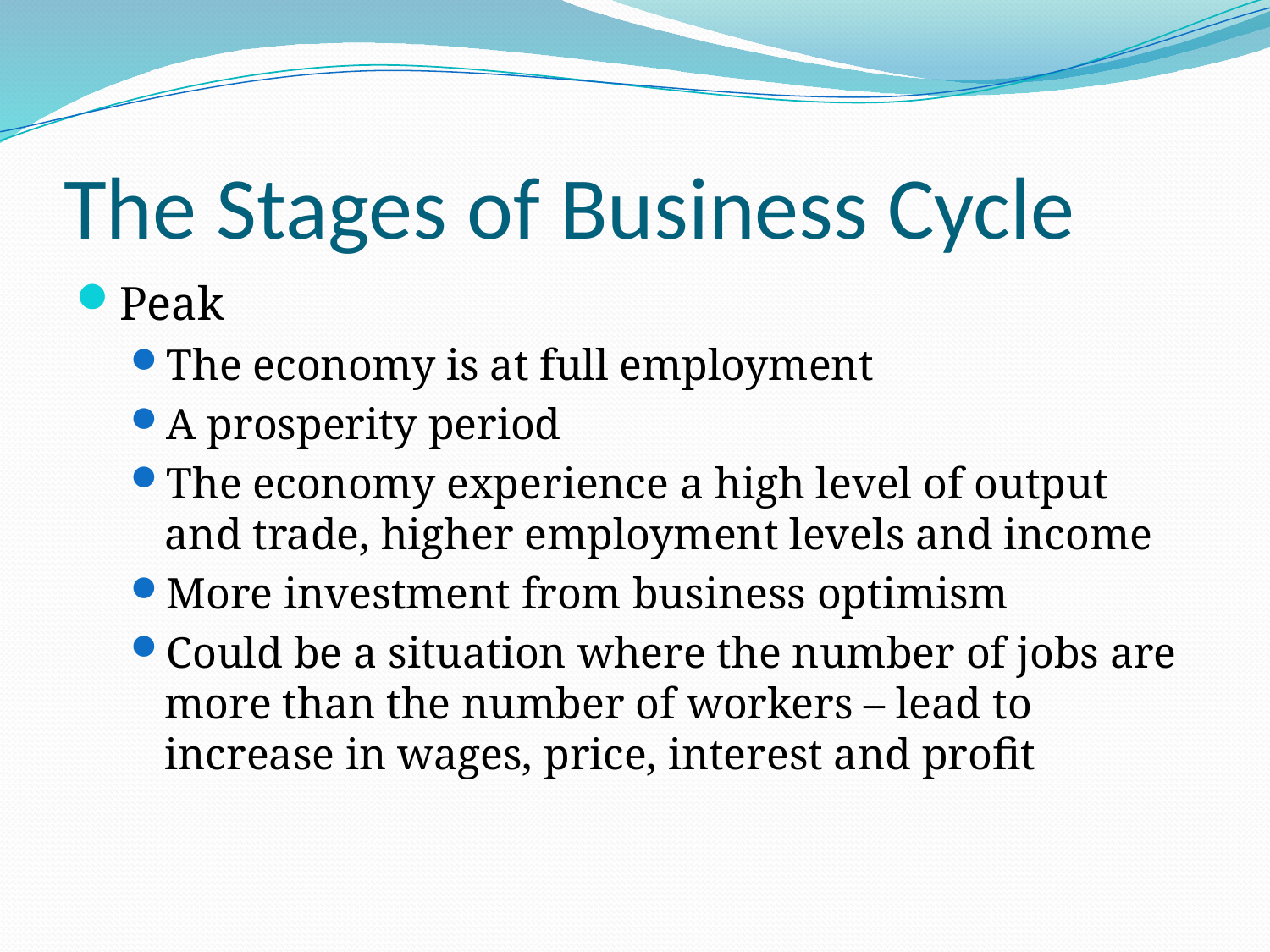

# The Stages of Business Cycle
Peak
The economy is at full employment
A prosperity period
The economy experience a high level of output and trade, higher employment levels and income
More investment from business optimism
Could be a situation where the number of jobs are more than the number of workers – lead to increase in wages, price, interest and profit